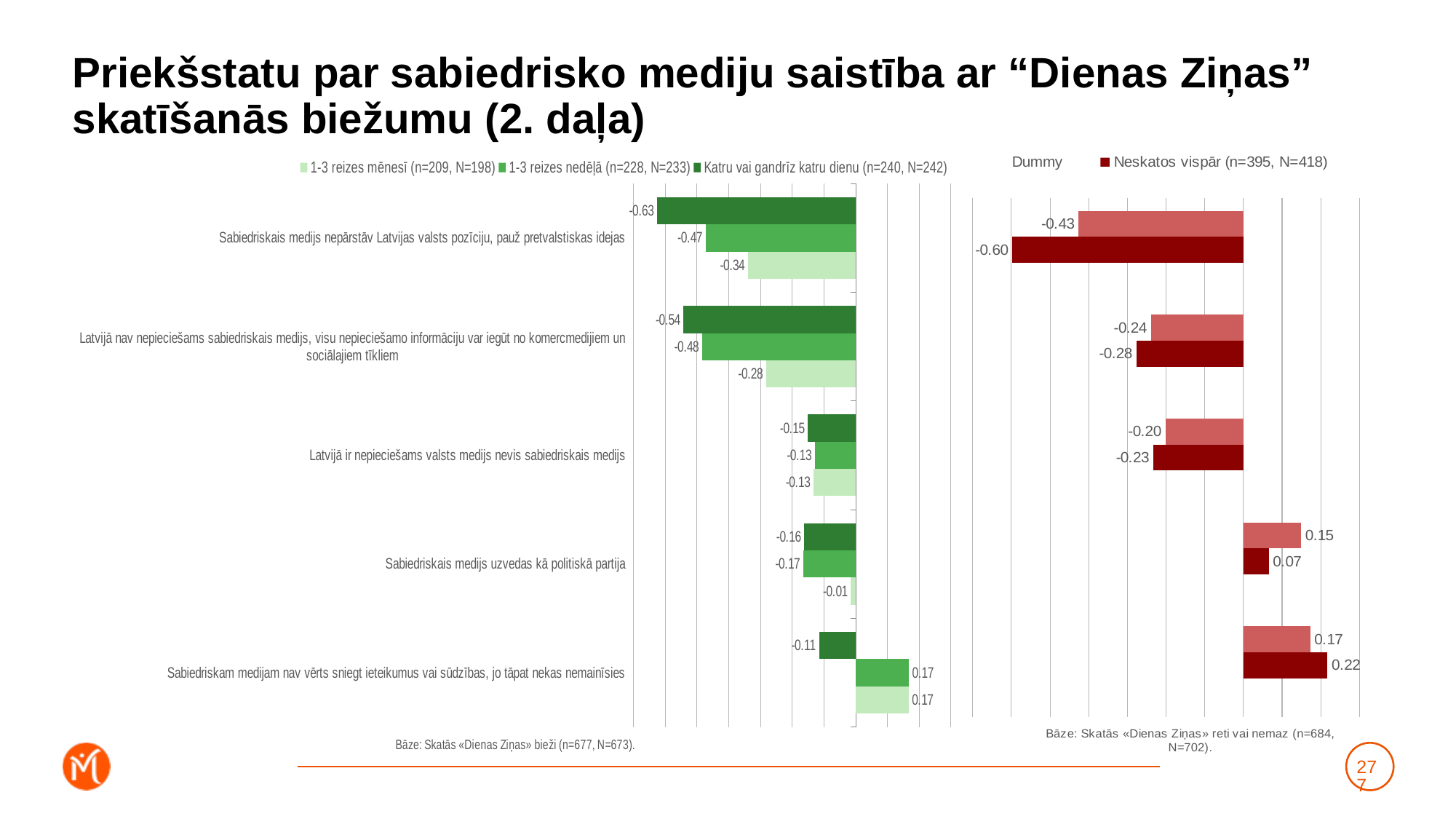

# Priekšstatu par sabiedrisko mediju saistība ar “Dienas Ziņas” skatīšanās biežumu (2. daļa)

### Chart

| Category | Katru vai gandrīz katru dienu (n=240, N=242) | 1-3 reizes nedēļā (n=228, N=233) | 1-3 reizes mēnesī (n=209, N=198) |
|---|---|---|---|
| Sabiedriskais medijs nepārstāv Latvijas valsts pozīciju, pauž pretvalstiskas idejas | -0.6257237303235591 | -0.4728593181216125 | -0.33908946707046533 |
| Latvijā nav nepieciešams sabiedriskais medijs, visu nepieciešamo informāciju var iegūt no komercmedijiem un sociālajiem tīkliem | -0.5422956088309077 | -0.48360371344029807 | -0.28261796422604973 |
| Latvijā ir nepieciešams valsts medijs nevis sabiedriskais medijs | -0.15052943186061143 | -0.12859303574634942 | -0.13234053752355038 |
| Sabiedriskais medijs uzvedas kā politiskā partija | -0.16181046738540517 | -0.1650713506206306 | -0.014947724390203575 |
| Sabiedriskam medijam nav vērts sniegt ieteikumus vai sūdzības, jo tāpat nekas nemainīsies | -0.11489619815256719 | 0.16826003396853315 | 0.16745114026041608 |

### Chart

| Category | Retāk (n=289, N=284) | Neskatos vispār (n=395, N=418) | Dummy |
|---|---|---|---|
| Sabiedriskais medijs nepārstāv Latvijas valsts pozīciju, pauž pretvalstiskas idejas | -0.42638476788993473 | -0.5971531208734527 | 0.001 |
| Latvijā nav nepieciešams sabiedriskais medijs, visu nepieciešamo informāciju var iegūt no komercmedijiem un sociālajiem tīkliem | -0.23923873195210418 | -0.2768980471543442 | 0.001 |
| Latvijā ir nepieciešams valsts medijs nevis sabiedriskais medijs | -0.20192313461475375 | -0.23322804337381414 | 0.001 |
| Sabiedriskais medijs uzvedas kā politiskā partija | 0.14898411087276073 | 0.06525393091981961 | 0.001 |
| Sabiedriskam medijam nav vērts sniegt ieteikumus vai sūdzības, jo tāpat nekas nemainīsies | 0.17275967572513512 | 0.21716602471631 | 0.001 |
277